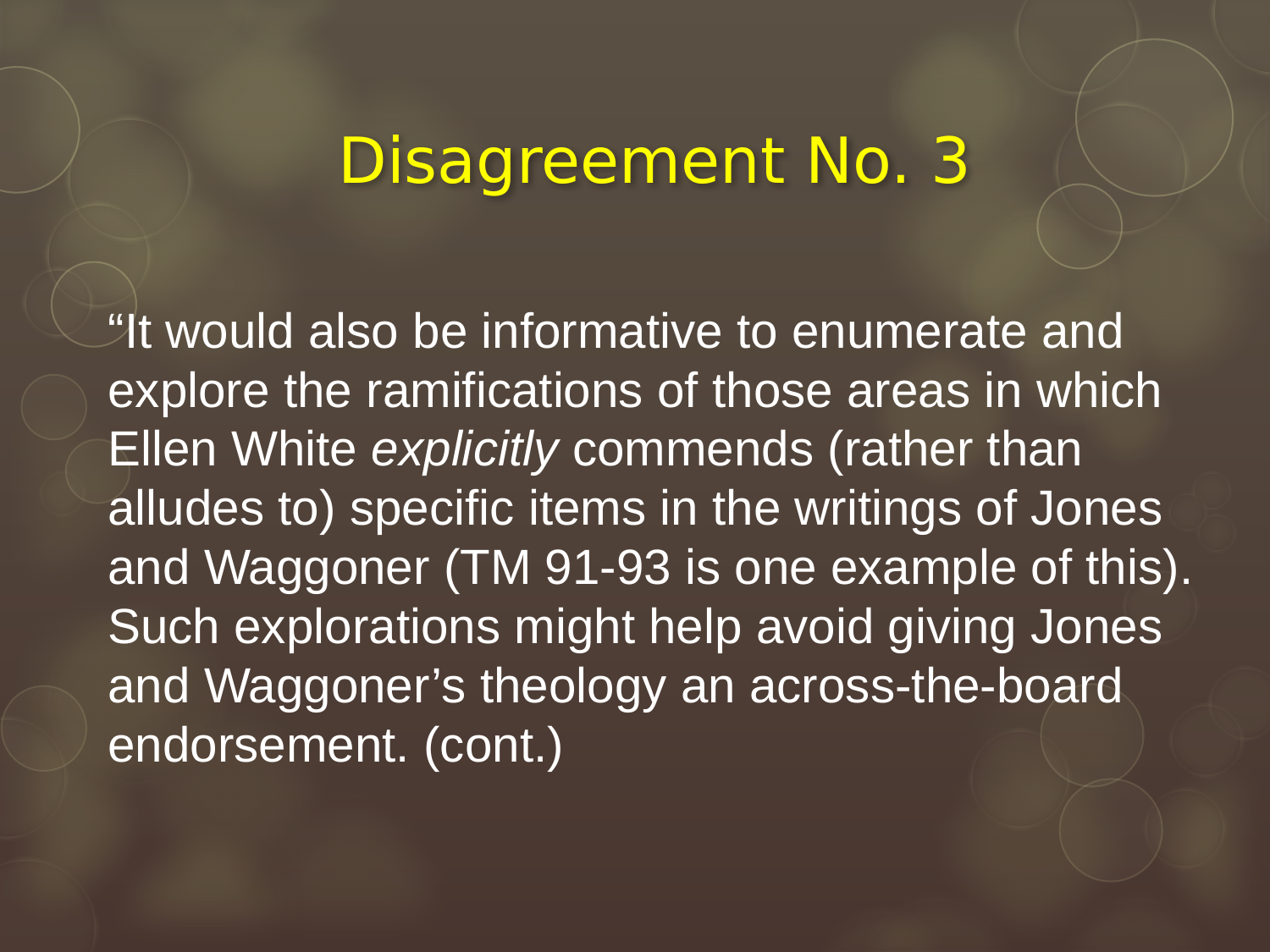

# Disagreement No. 3
“It would also be informative to enumerate and explore the ramifications of those areas in which Ellen White explicitly commends (rather than alludes to) specific items in the writings of Jones and Waggoner (TM 91-93 is one example of this). Such explorations might help avoid giving Jones and Waggoner’s theology an across-the-board endorsement. (cont.)